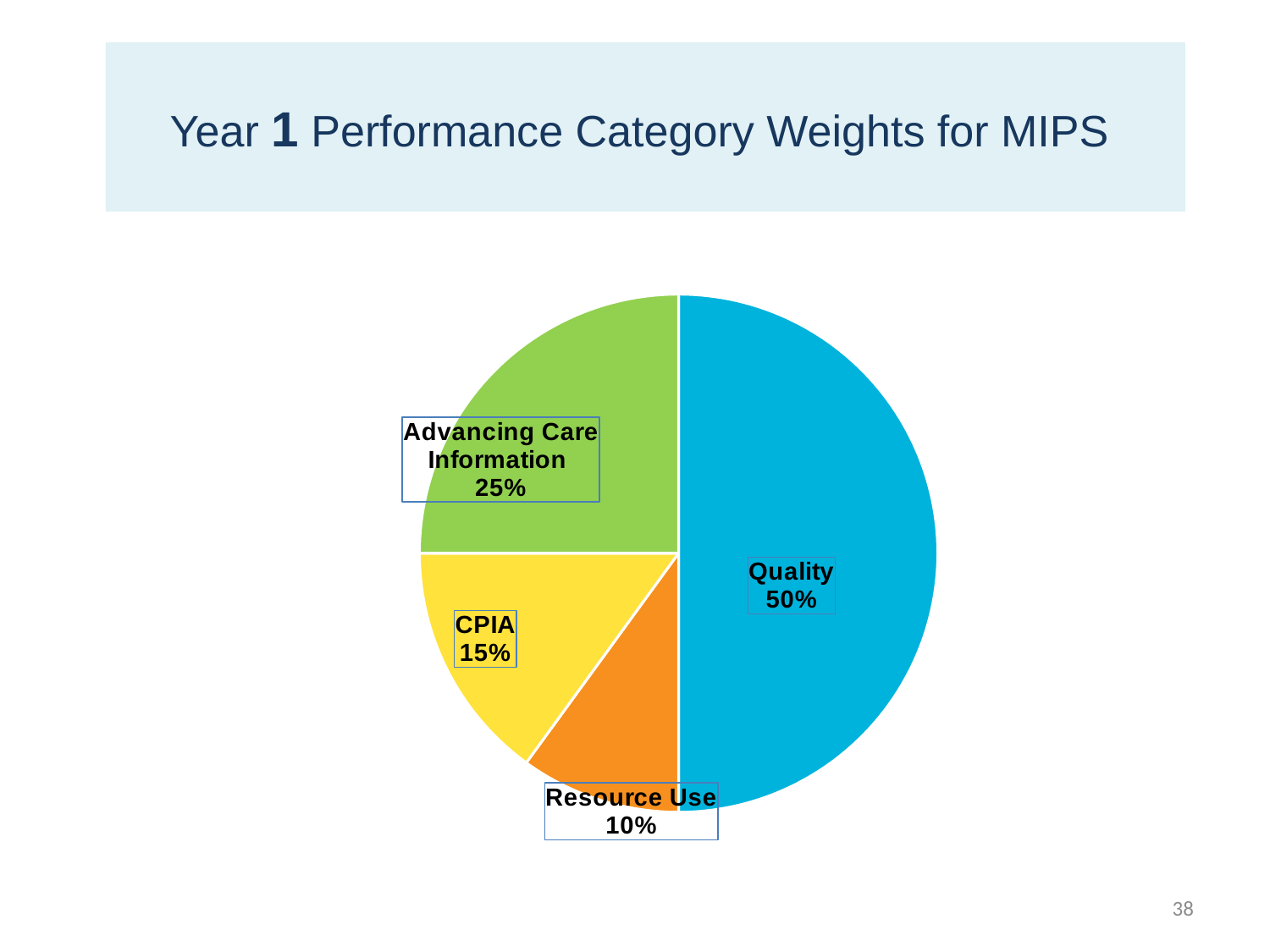

Year 1 Performance Category Weights for MIPS

### Chart

| Category | Year 1 |
|---|---|
| Quality | 0.5 |
| Resource Use | 0.1 |
| CPIA | 0.15 |
| Advancing Care Information  | 0.25 |
38